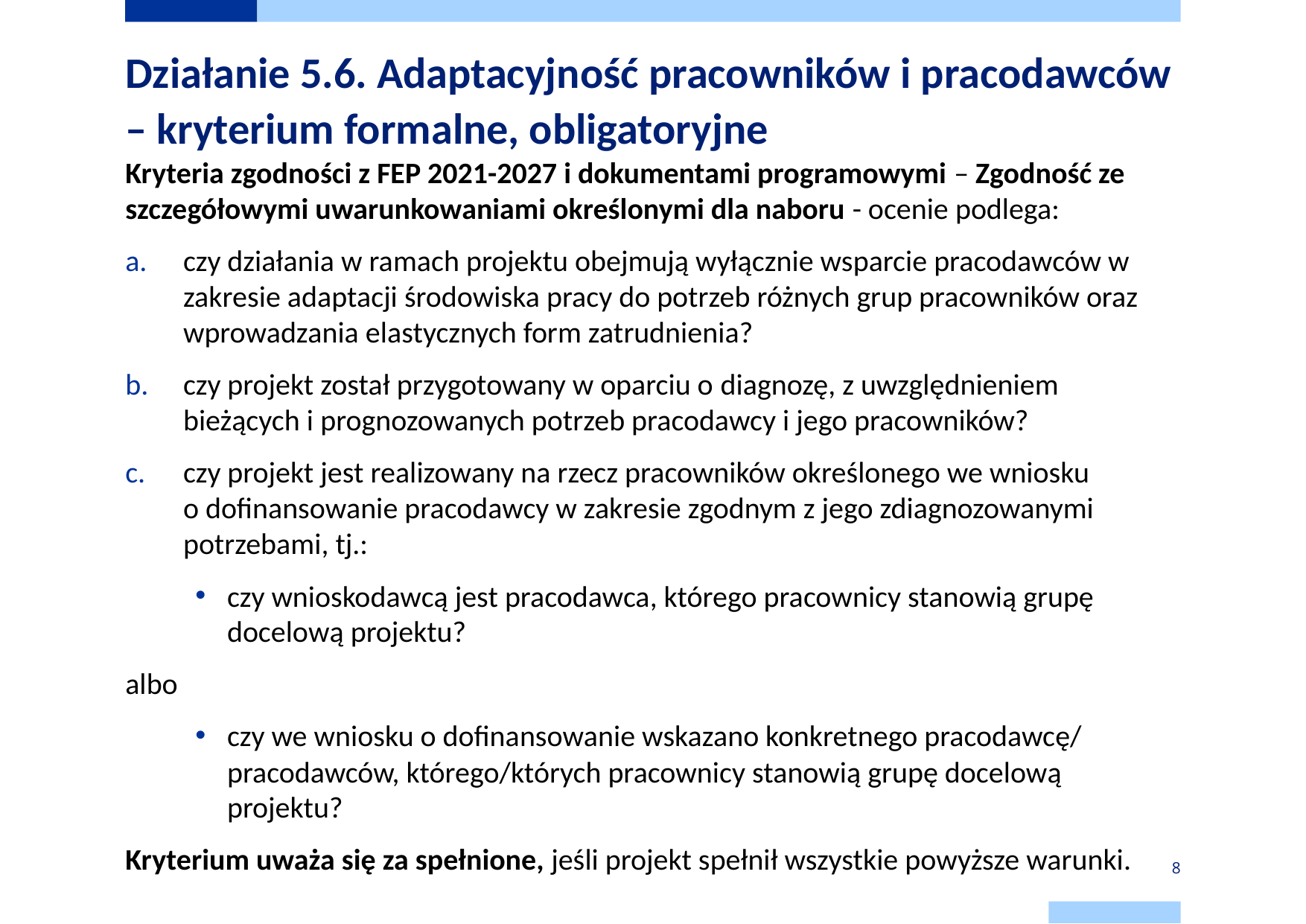

# Działanie 5.6. Adaptacyjność pracowników i pracodawców – kryterium formalne, obligatoryjne
Kryteria zgodności z FEP 2021-2027 i dokumentami programowymi – Zgodność ze szczegółowymi uwarunkowaniami określonymi dla naboru - ocenie podlega:
czy działania w ramach projektu obejmują wyłącznie wsparcie pracodawców w zakresie adaptacji środowiska pracy do potrzeb różnych grup pracowników oraz wprowadzania elastycznych form zatrudnienia?
czy projekt został przygotowany w oparciu o diagnozę, z uwzględnieniem bieżących i prognozowanych potrzeb pracodawcy i jego pracowników?
czy projekt jest realizowany na rzecz pracowników określonego we wniosku o dofinansowanie pracodawcy w zakresie zgodnym z jego zdiagnozowanymi potrzebami, tj.:
czy wnioskodawcą jest pracodawca, którego pracownicy stanowią grupę docelową projektu?
albo
czy we wniosku o dofinansowanie wskazano konkretnego pracodawcę/ pracodawców, którego/których pracownicy stanowią grupę docelową projektu?
Kryterium uważa się za spełnione, jeśli projekt spełnił wszystkie powyższe warunki.
8